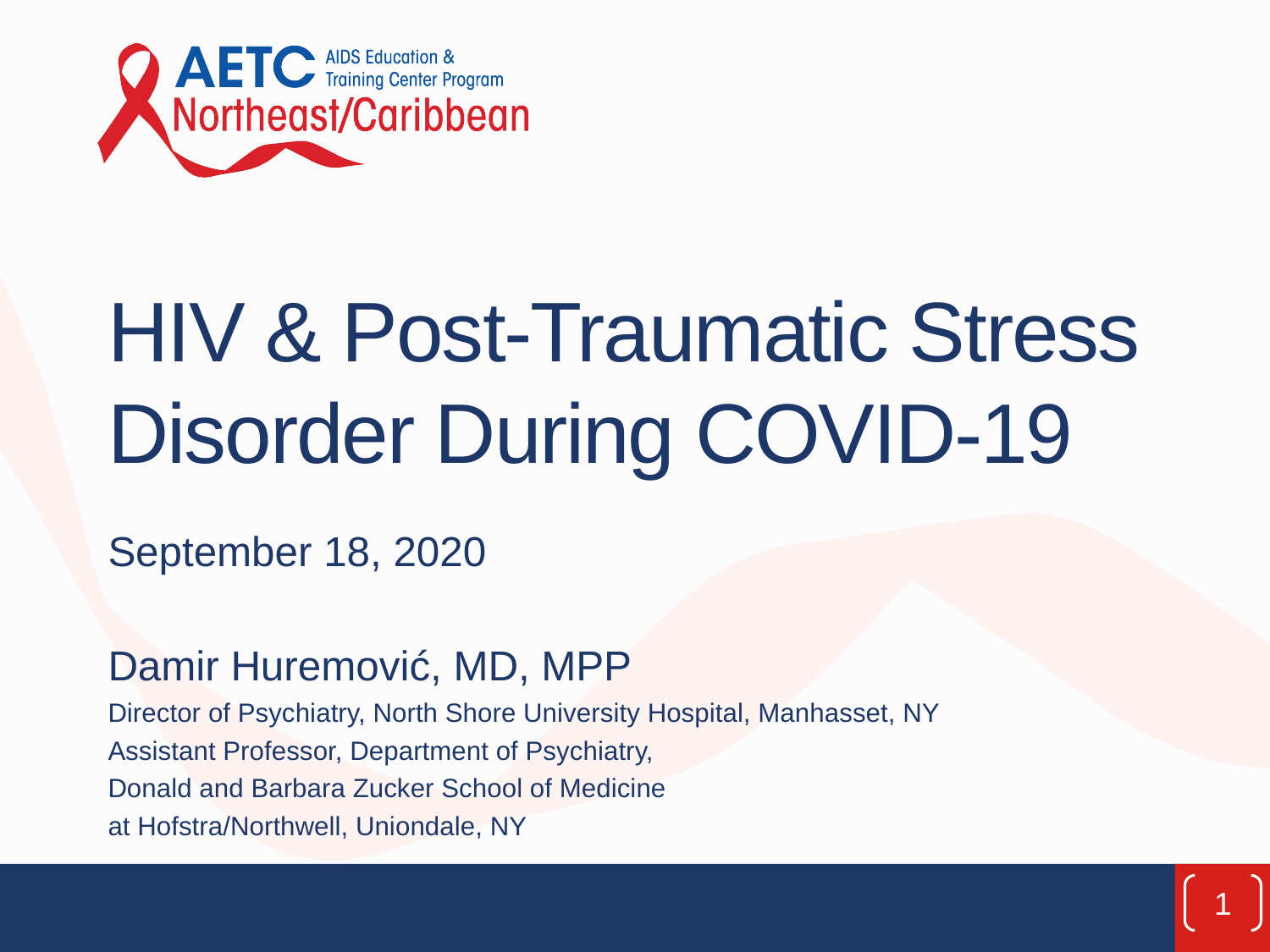

# HIV & Post-Traumatic Stress Disorder During COVID-19
September 18, 2020

Damir Huremović, MD, MPP
Director of Psychiatry, North Shore University Hospital, Manhasset, NY
Assistant Professor, Department of Psychiatry,
Donald and Barbara Zucker School of Medicine
at Hofstra/Northwell, Uniondale, NY

1